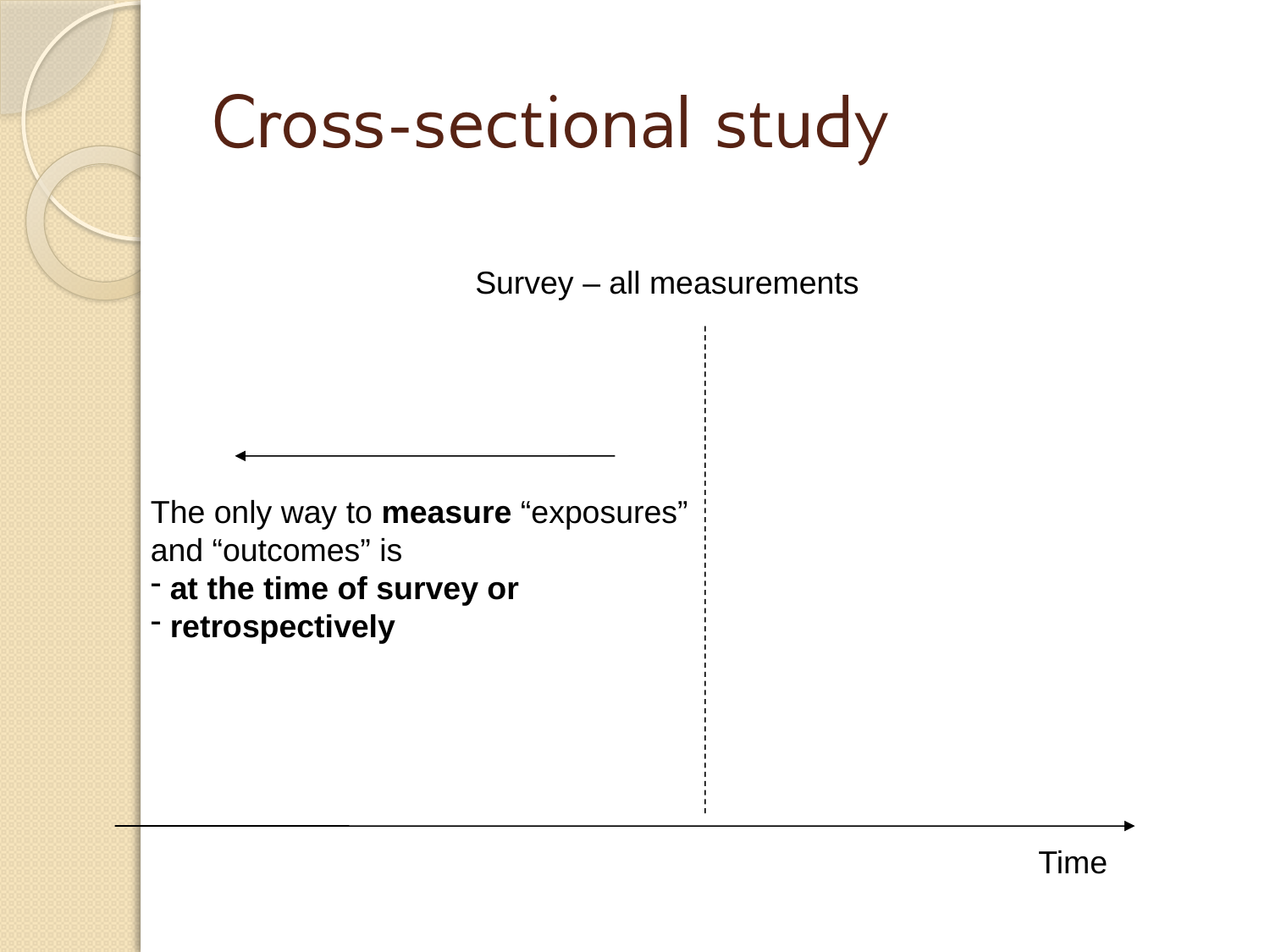

# Cross-sectional study
Survey – all measurements

The only way to measure “exposures”
and “outcomes” is
 at the time of survey or
 retrospectively

Time